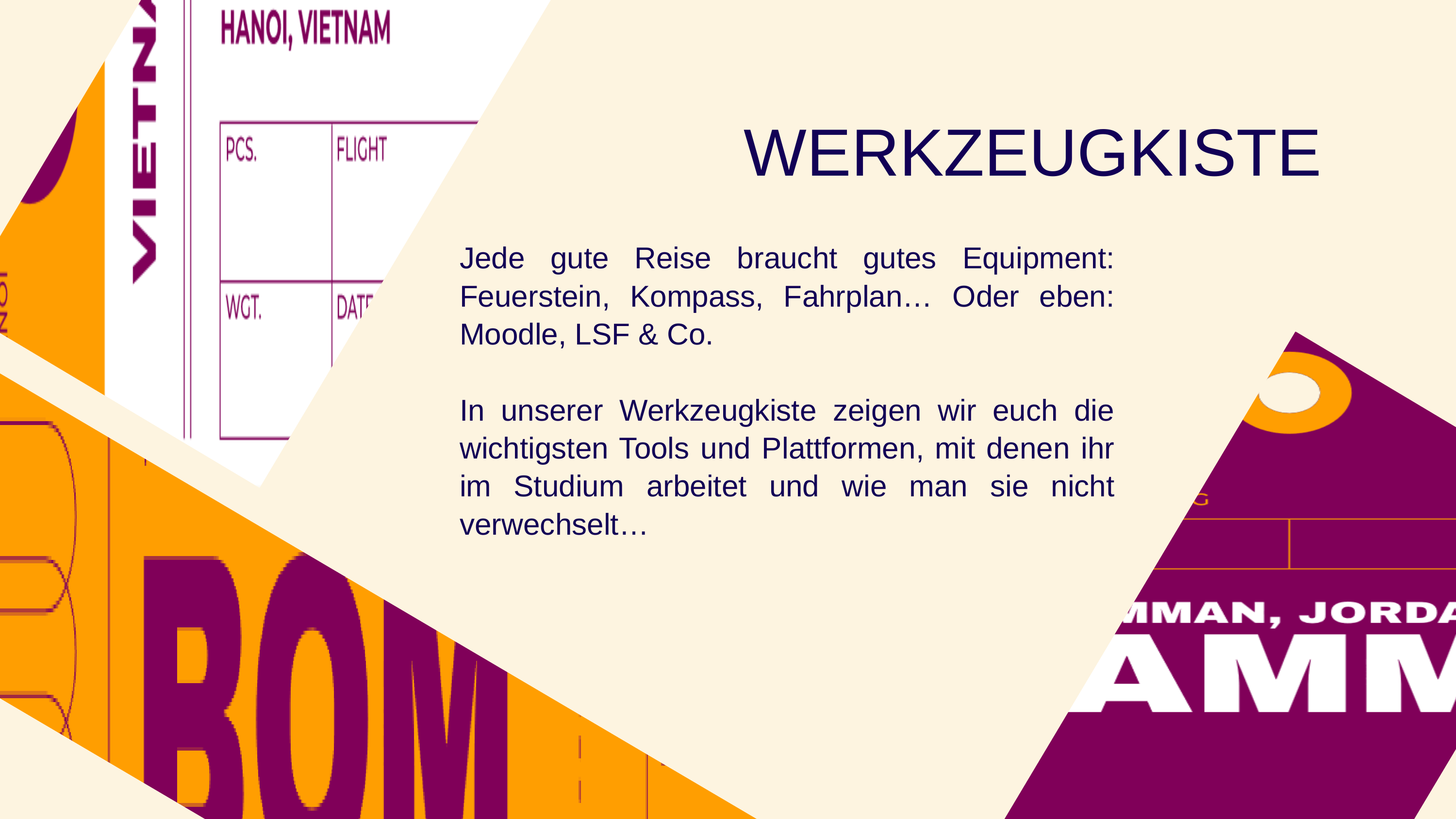

WERKZEUGKISTE
Jede gute Reise braucht gutes Equipment: Feuerstein, Kompass, Fahrplan… Oder eben: Moodle, LSF & Co.

In unserer Werkzeugkiste zeigen wir euch die wichtigsten Tools und Plattformen, mit denen ihr im Studium arbeitet und wie man sie nicht verwechselt…